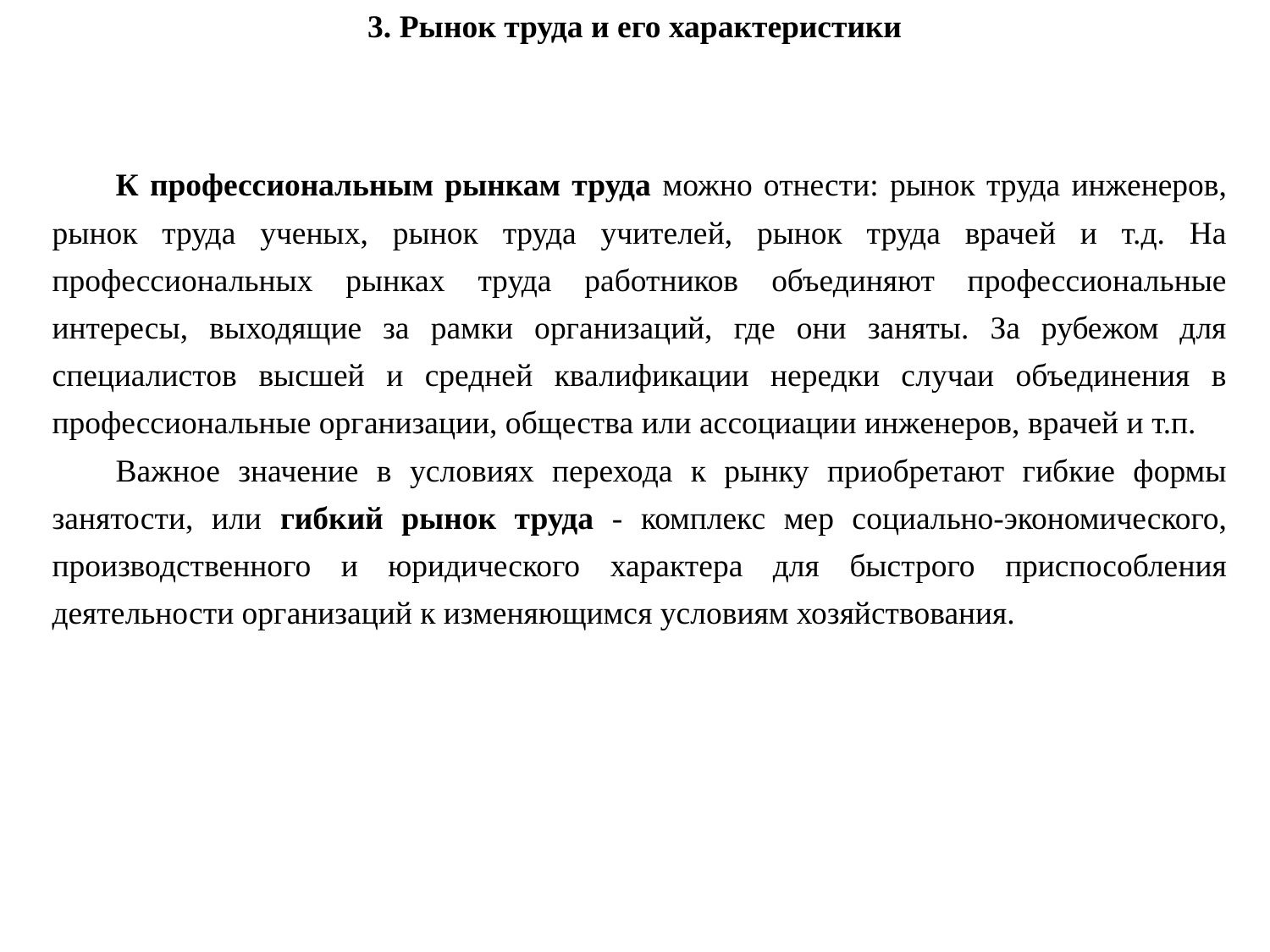

3. Рынок труда и его характеристики
К профессиональным рынкам труда можно отнести: рынок труда инженеров, рынок труда ученых, рынок труда учителей, рынок труда врачей и т.д. На профессиональных рынках труда работников объединяют профессиональные интересы, выходящие за рамки организаций, где они заняты. За рубежом для специалистов высшей и средней квалификации нередки случаи объединения в профессиональные организации, общества или ассоциации инженеров, врачей и т.п.
Важное значение в условиях перехода к рынку приобретают гибкие формы занятости, или гибкий рынок труда - комплекс мер социально-экономического, производственного и юридического характера для быстрого приспособления деятельности организаций к изменяющимся условиям хозяйствования.